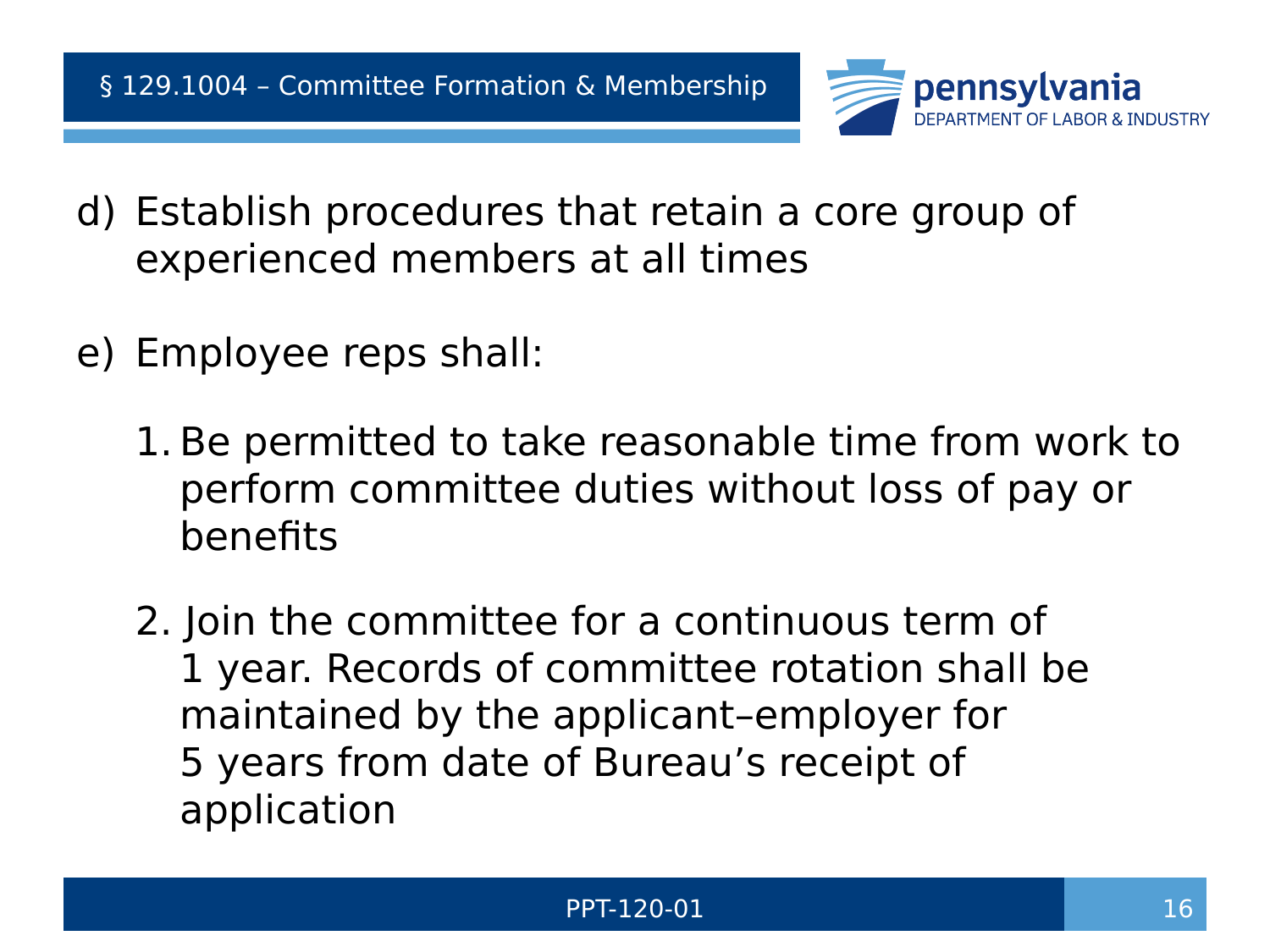

# § 129.1004 – Committee Formation & Membership
Establish procedures that retain a core group of experienced members at all times

Employee reps shall:

Be permitted to take reasonable time from work to perform committee duties without loss of pay or benefits

2. Join the committee for a continuous term of
1 year. Records of committee rotation shall be maintained by the applicant–employer for
5 years from date of Bureau’s receipt of application

PPT-120-01
16